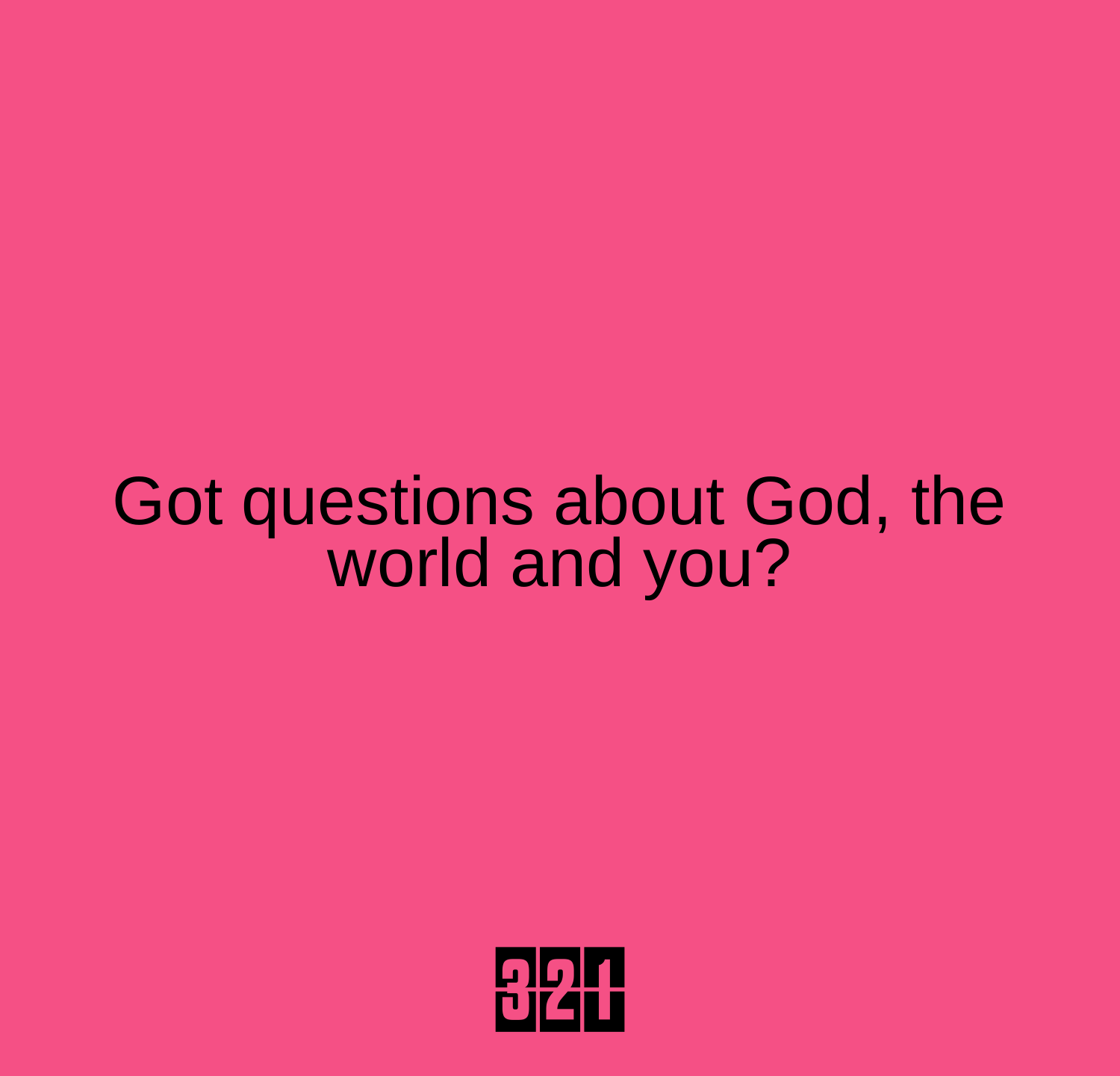

Got questions about God, the world and you?